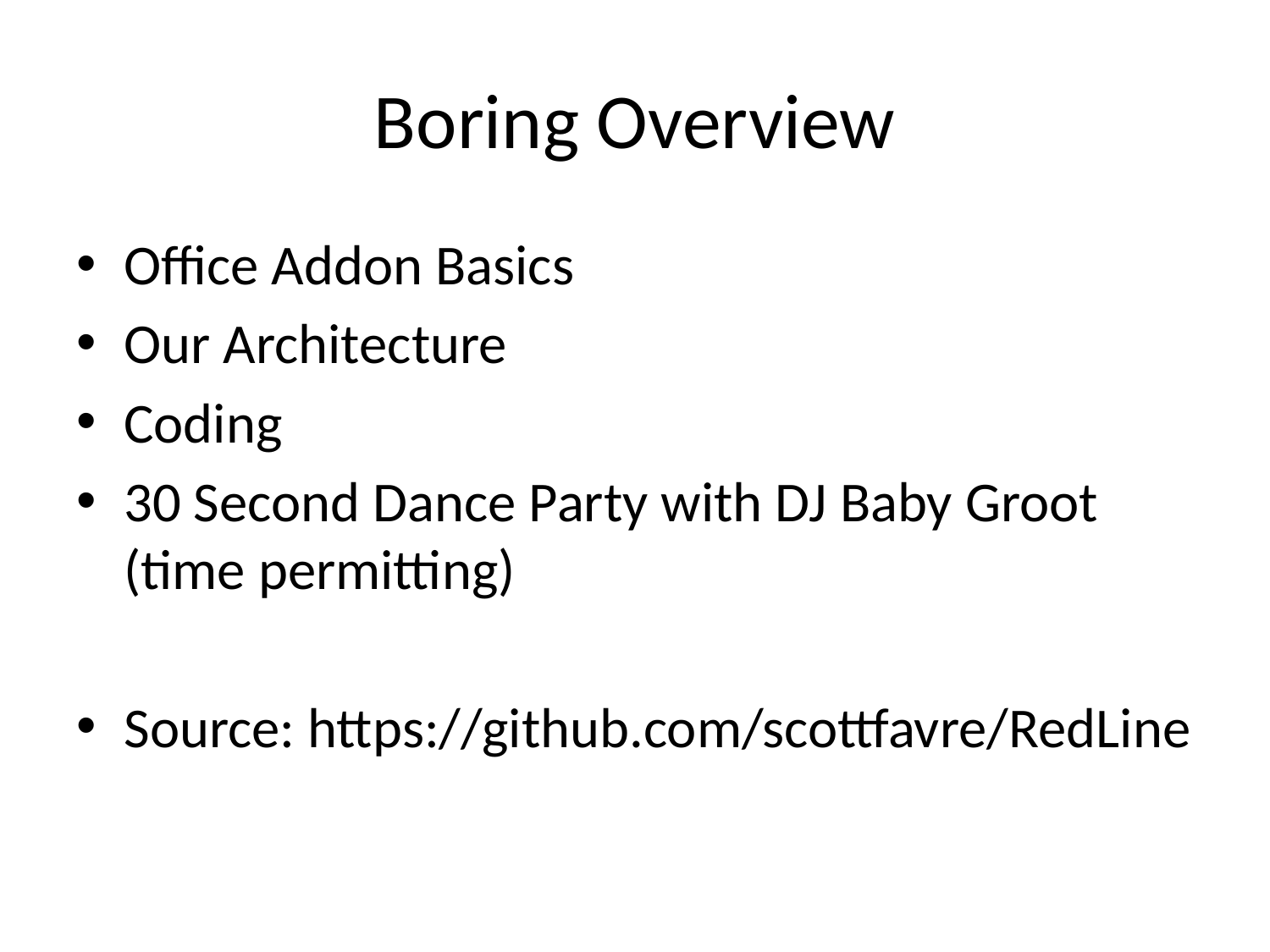

# Boring Overview
Office Addon Basics
Our Architecture
Coding
30 Second Dance Party with DJ Baby Groot (time permitting)

Source: https://github.com/scottfavre/RedLine